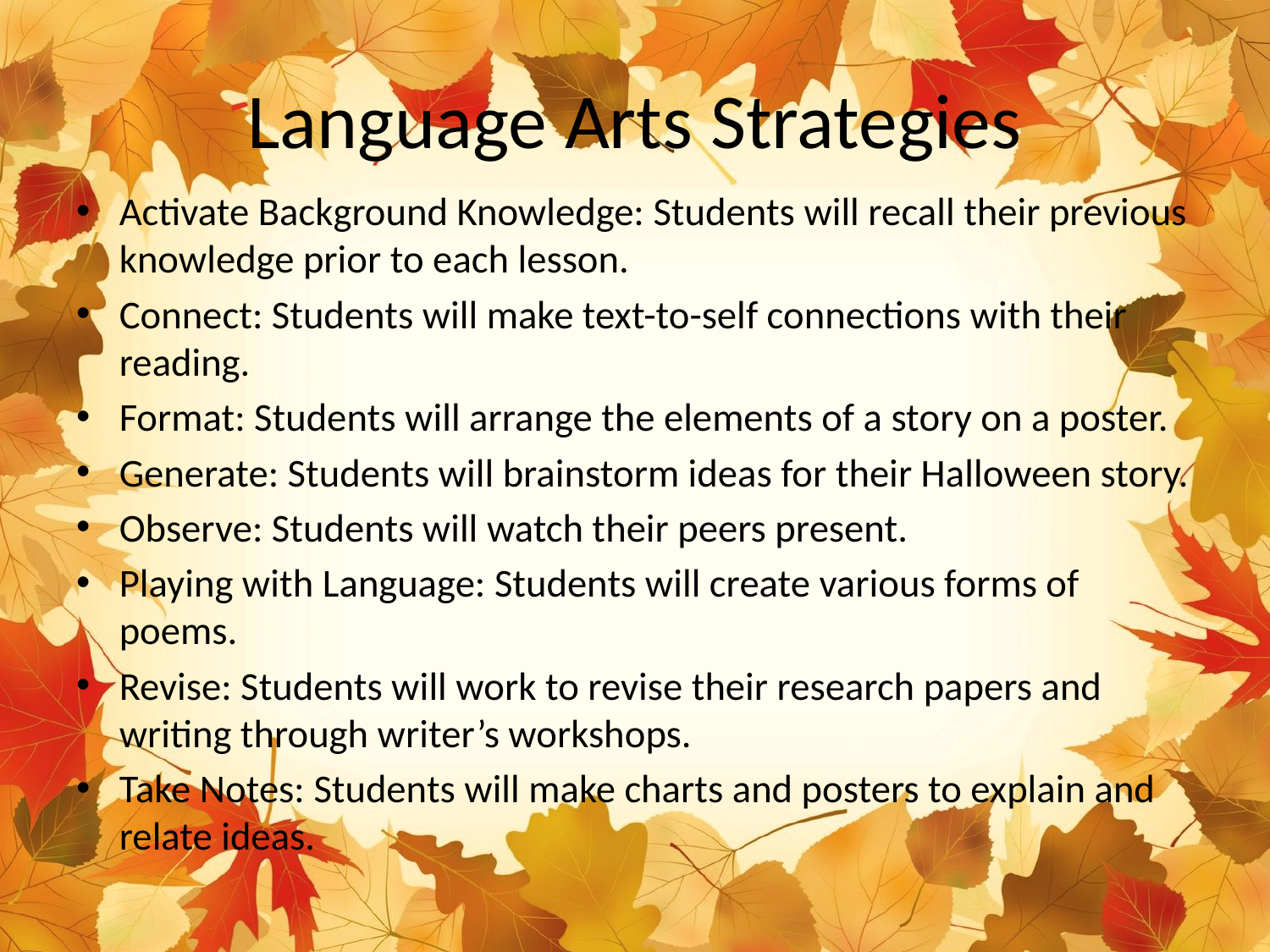

# Language Arts Strategies
Activate Background Knowledge: Students will recall their previous knowledge prior to each lesson.
Connect: Students will make text-to-self connections with their reading.
Format: Students will arrange the elements of a story on a poster.
Generate: Students will brainstorm ideas for their Halloween story.
Observe: Students will watch their peers present.
Playing with Language: Students will create various forms of poems.
Revise: Students will work to revise their research papers and writing through writer’s workshops.
Take Notes: Students will make charts and posters to explain and relate ideas.